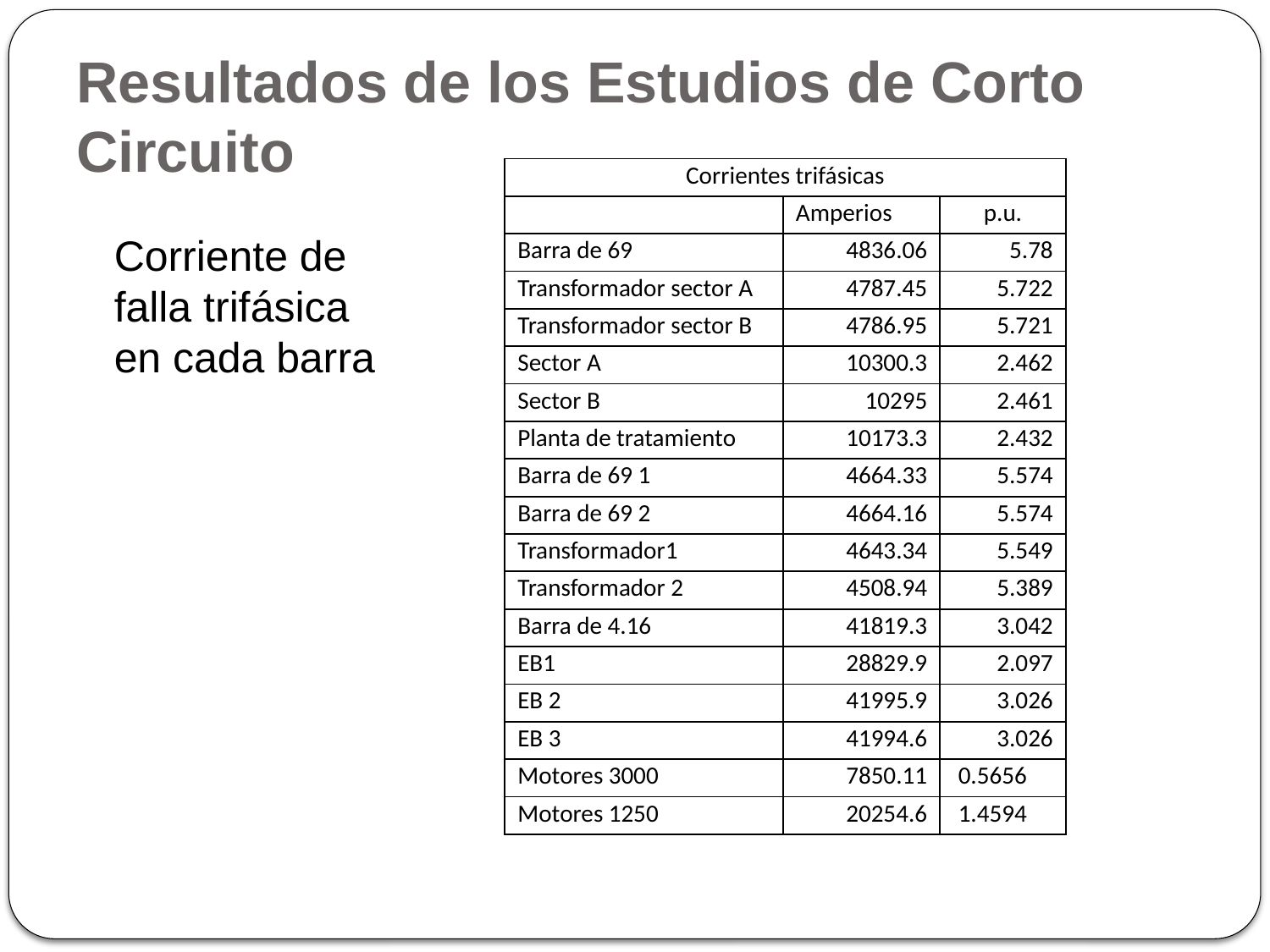

# Resultados de los Estudios de Corto Circuito
| Corrientes trifásicas |  |  |
| --- | --- | --- |
|  | Amperios | p.u. |
| Barra de 69 | 4836.06 | 5.78 |
| Transformador sector A | 4787.45 | 5.722 |
| Transformador sector B | 4786.95 | 5.721 |
| Sector A | 10300.3 | 2.462 |
| Sector B | 10295 | 2.461 |
| Planta de tratamiento | 10173.3 | 2.432 |
| Barra de 69 1 | 4664.33 | 5.574 |
| Barra de 69 2 | 4664.16 | 5.574 |
| Transformador1 | 4643.34 | 5.549 |
| Transformador 2 | 4508.94 | 5.389 |
| Barra de 4.16 | 41819.3 | 3.042 |
| EB1 | 28829.9 | 2.097 |
| EB 2 | 41995.9 | 3.026 |
| EB 3 | 41994.6 | 3.026 |
| Motores 3000 | 7850.11 | 0.5656 |
| Motores 1250 | 20254.6 | 1.4594 |
	Corriente de falla trifásica en cada barra